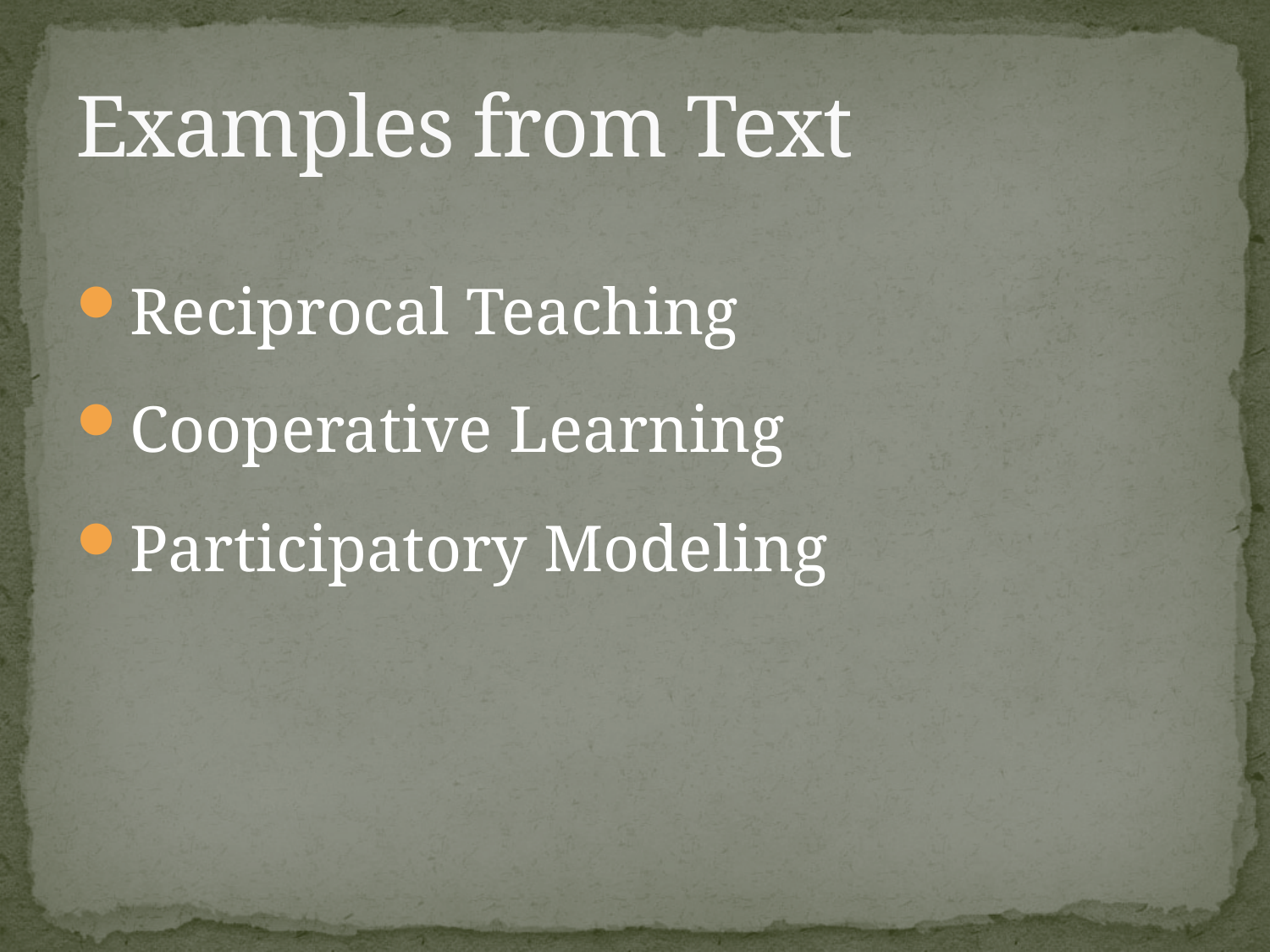

# Examples from Text
Reciprocal Teaching
Cooperative Learning
Participatory Modeling